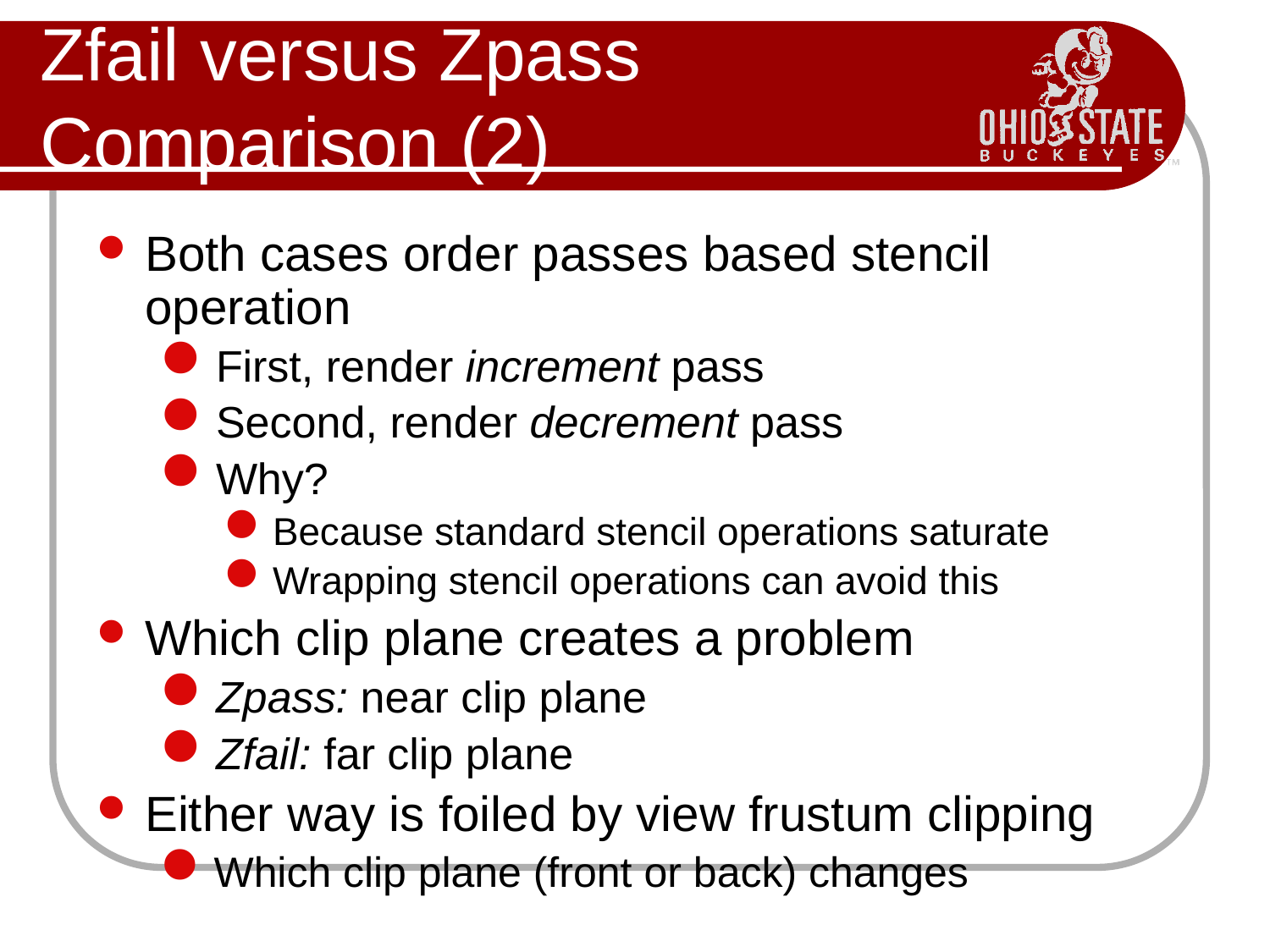

# Zfail versus Zpass Comparison (2)
Both cases order passes based stencil operation
First, render increment pass
Second, render decrement pass
Why?
Because standard stencil operations saturate
Wrapping stencil operations can avoid this
Which clip plane creates a problem
Zpass: near clip plane
Zfail: far clip plane
Either way is foiled by view frustum clipping
Which clip plane (front or back) changes